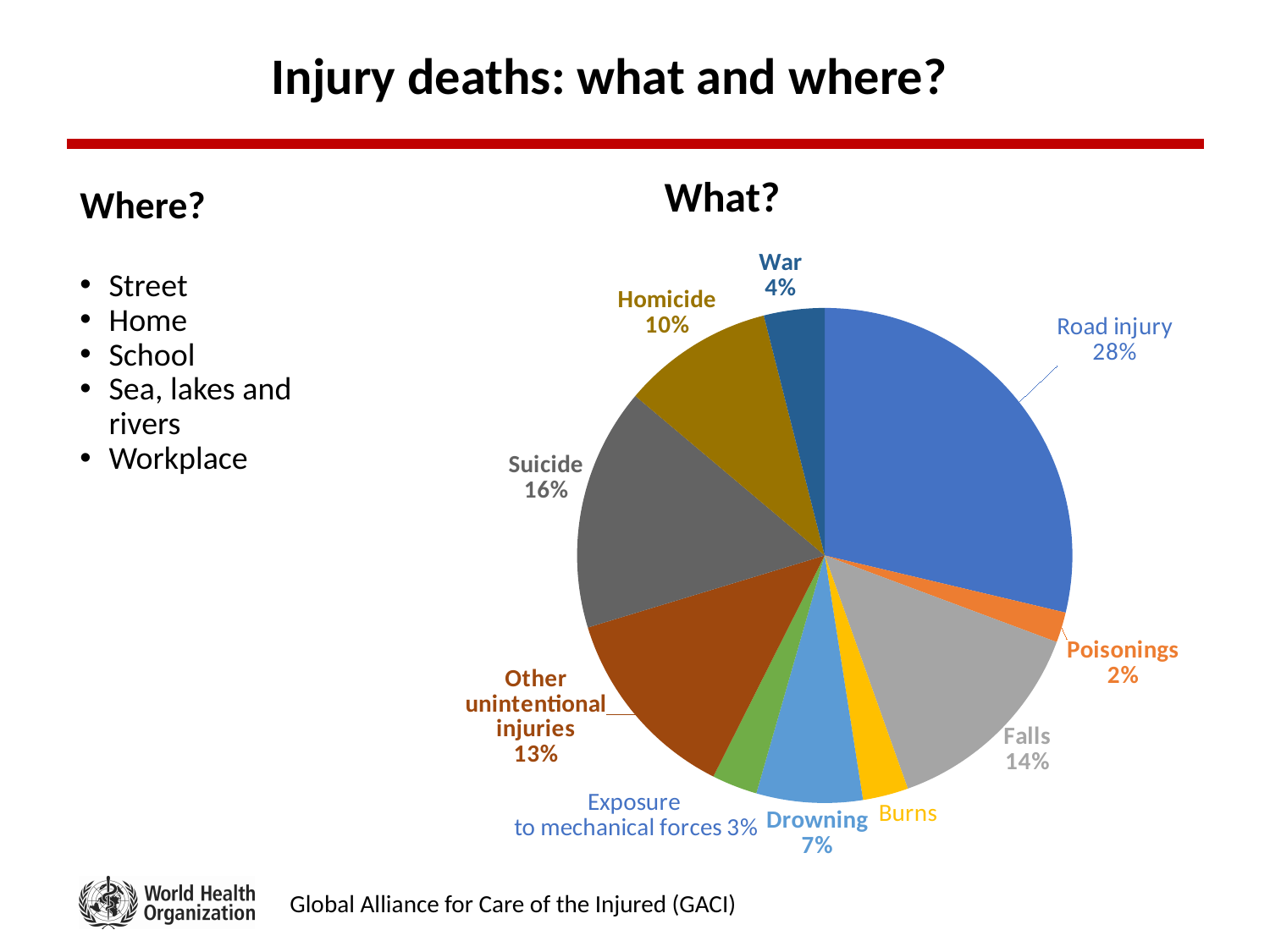

Injury deaths: what and where?
What?
Where?

Street
Home
School
Sea, lakes and rivers
Workplace

### Chart

| Category |  |
|---|---|
| Road injury | 29.0 |
| Poisonings | 2.0 |
| Falls | 14.0 |
| Fire, heat and hot substances | 3.0 |
| Drowning | 7.0 |
| Exposure to mechanical forces | 3.0 |
| Natural disasters | 0.0 |
| Other unintentional injuries | 13.0 |
| Suicide | 16.0 |
| Homicide | 10.0 |
| War | 4.0 |